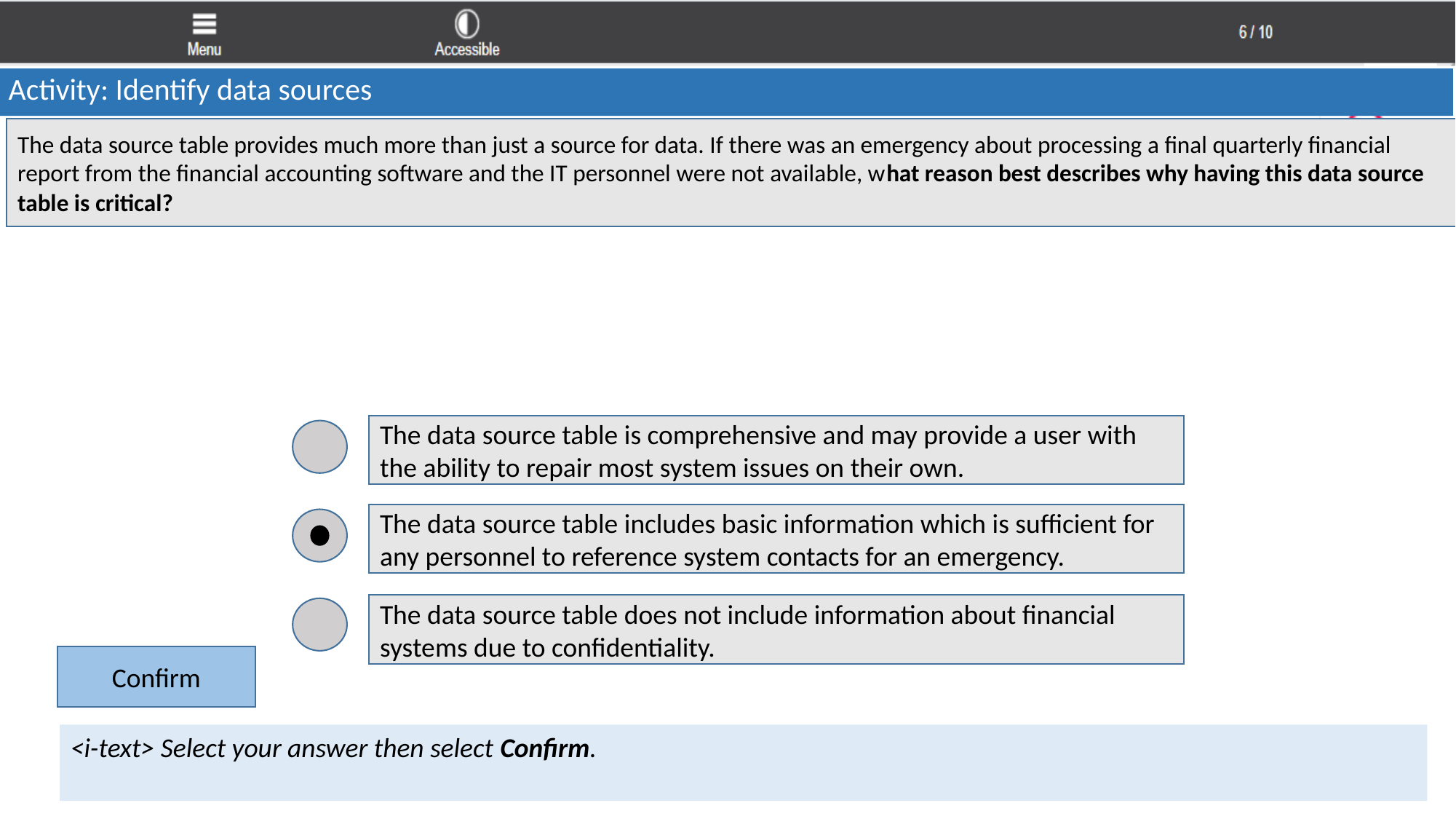

Notes to Developer:

Correct/incorrect feedback: Standard – well done / nice job/ great work, etc.

Activity: Identify data sources

Content Screen Type—
Multiple Choice
The data source table provides much more than just a source for data. If there was an emergency about processing a final quarterly financial report from the financial accounting software and the IT personnel were not available, what reason best describes why having this data source table is critical?
The data source table is comprehensive and may provide a user with the ability to repair most system issues on their own.

The data source table includes basic information which is sufficient for any personnel to reference system contacts for an emergency.

The data source table does not include information about financial systems due to confidentiality.

Confirm
<i-text> Select your answer then select Confirm.